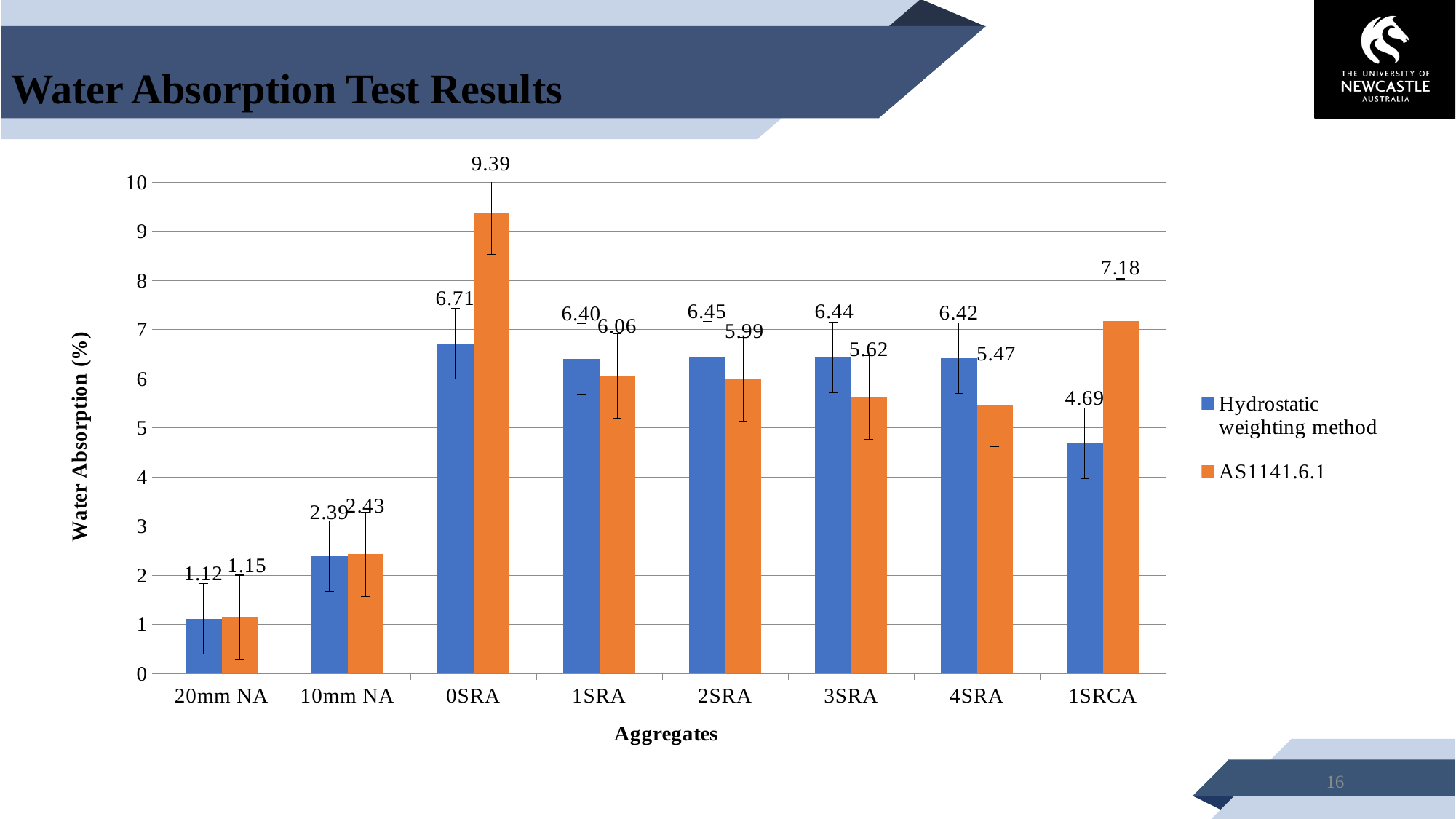

# Water Absorption Test Results

### Chart

| Category | Hydrostatic weighting method | AS1141.6.1 |
|---|---|---|
| 20mm NA | 1.12 | 1.15 |
| 10mm NA | 2.39 | 2.43 |
| 0SRA | 6.71 | 9.39 |
| 1SRA | 6.4 | 6.06 |
| 2SRA | 6.45 | 5.99 |
| 3SRA | 6.44 | 5.62 |
| 4SRA | 6.42 | 5.47 |
| 1SRCA | 4.69 | 7.18 |
16